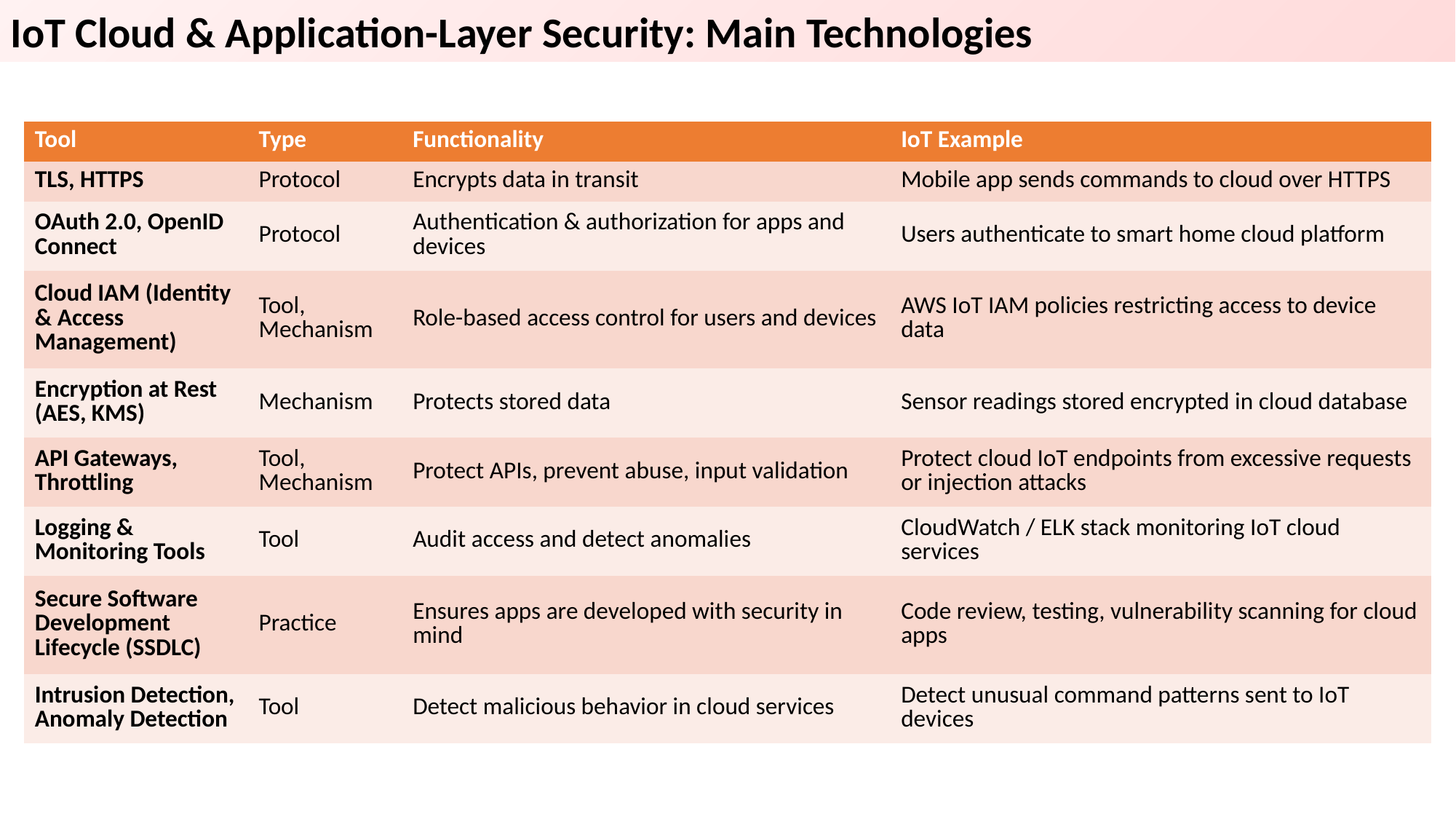

IoT Cloud & Application-Layer Security: Main Technologies
| Tool | Type | Functionality | IoT Example |
| --- | --- | --- | --- |
| TLS, HTTPS | Protocol | Encrypts data in transit | Mobile app sends commands to cloud over HTTPS |
| OAuth 2.0, OpenID Connect | Protocol | Authentication & authorization for apps and devices | Users authenticate to smart home cloud platform |
| Cloud IAM (Identity & Access Management) | Tool, Mechanism | Role-based access control for users and devices | AWS IoT IAM policies restricting access to device data |
| Encryption at Rest (AES, KMS) | Mechanism | Protects stored data | Sensor readings stored encrypted in cloud database |
| API Gateways, Throttling | Tool, Mechanism | Protect APIs, prevent abuse, input validation | Protect cloud IoT endpoints from excessive requests or injection attacks |
| Logging & Monitoring Tools | Tool | Audit access and detect anomalies | CloudWatch / ELK stack monitoring IoT cloud services |
| Secure Software Development Lifecycle (SSDLC) | Practice | Ensures apps are developed with security in mind | Code review, testing, vulnerability scanning for cloud apps |
| Intrusion Detection, Anomaly Detection | Tool | Detect malicious behavior in cloud services | Detect unusual command patterns sent to IoT devices |